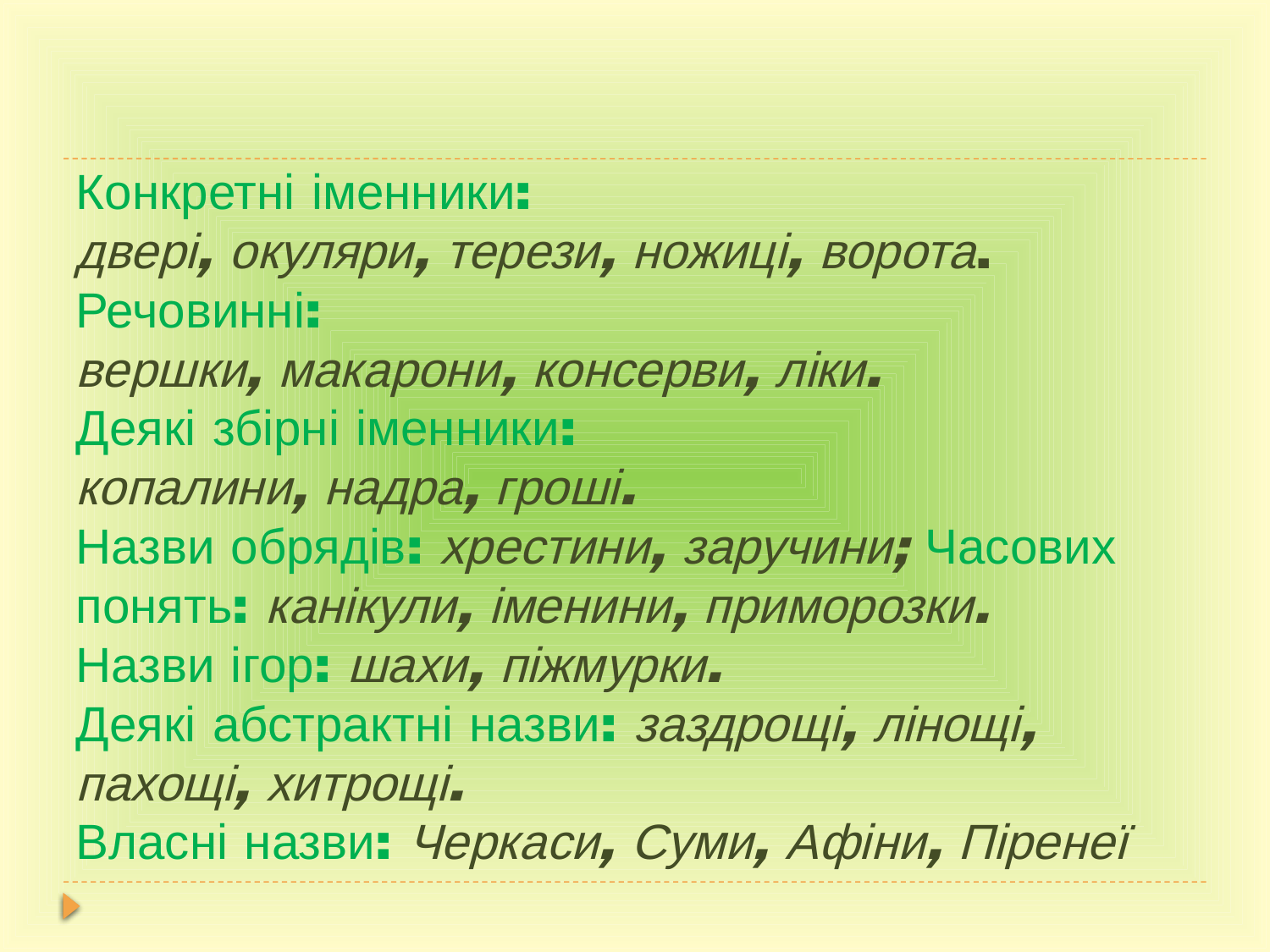

# Конкретні іменники: двері, окуляри, терези, ножиці, ворота. Речовинні: вершки, макарони, консерви, ліки. Деякі збірні іменники: копалини, надра, гроші. Назви обрядів: хрестини, заручини; Часових понять: канікули, іменини, приморозки. Назви ігор: шахи, піжмурки. Деякі абстрактні назви: заздрощі, лінощі, пахощі, хитрощі. Власні назви: Черкаси, Суми, Афіни, Піренеї